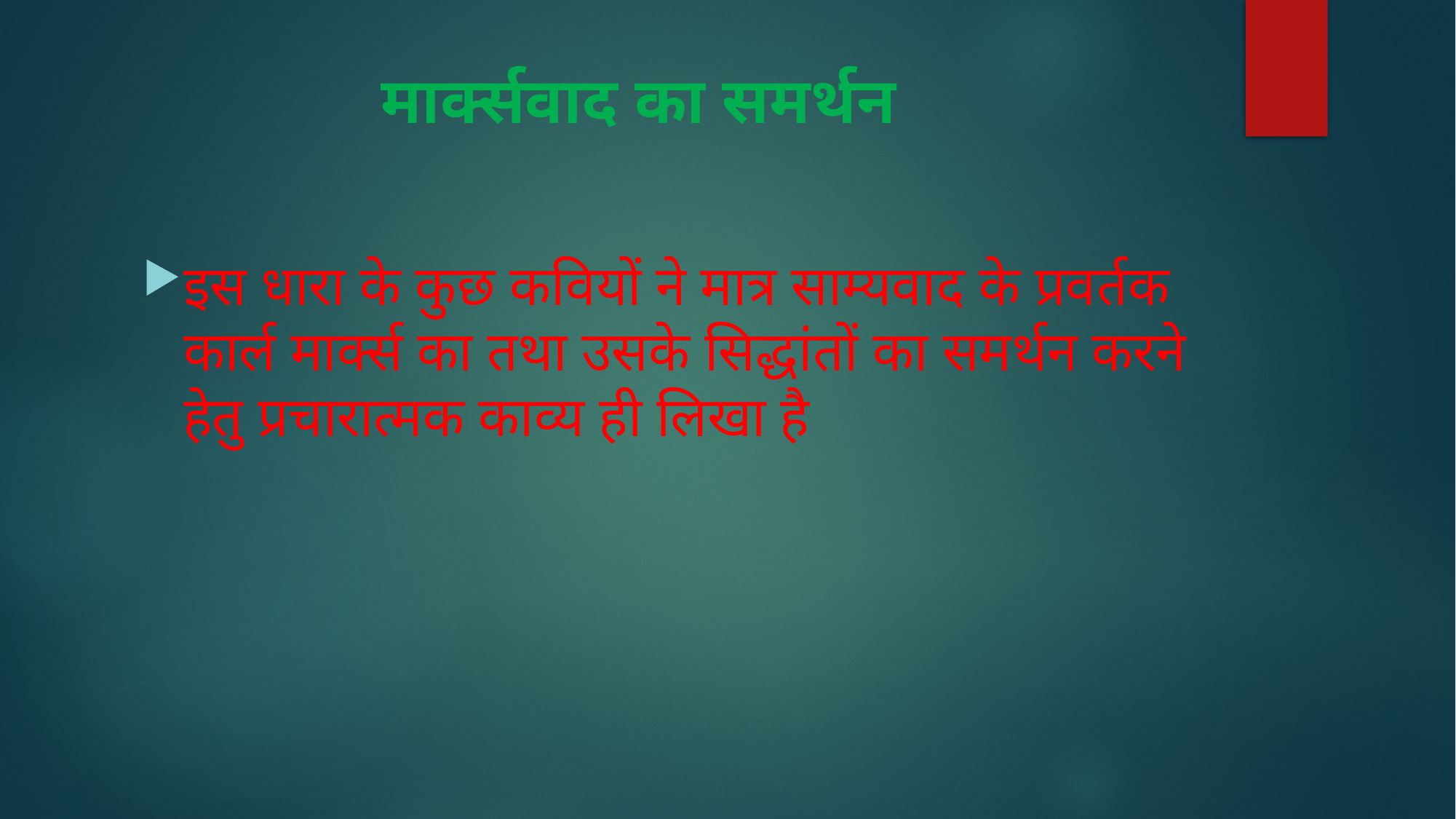

# मार्क्सवाद का समर्थन
इस धारा के कुछ कवियों ने मात्र साम्यवाद के प्रवर्तक कार्ल मार्क्स का तथा उसके सिद्धांतों का समर्थन करने हेतु प्रचारात्मक काव्य ही लिखा है